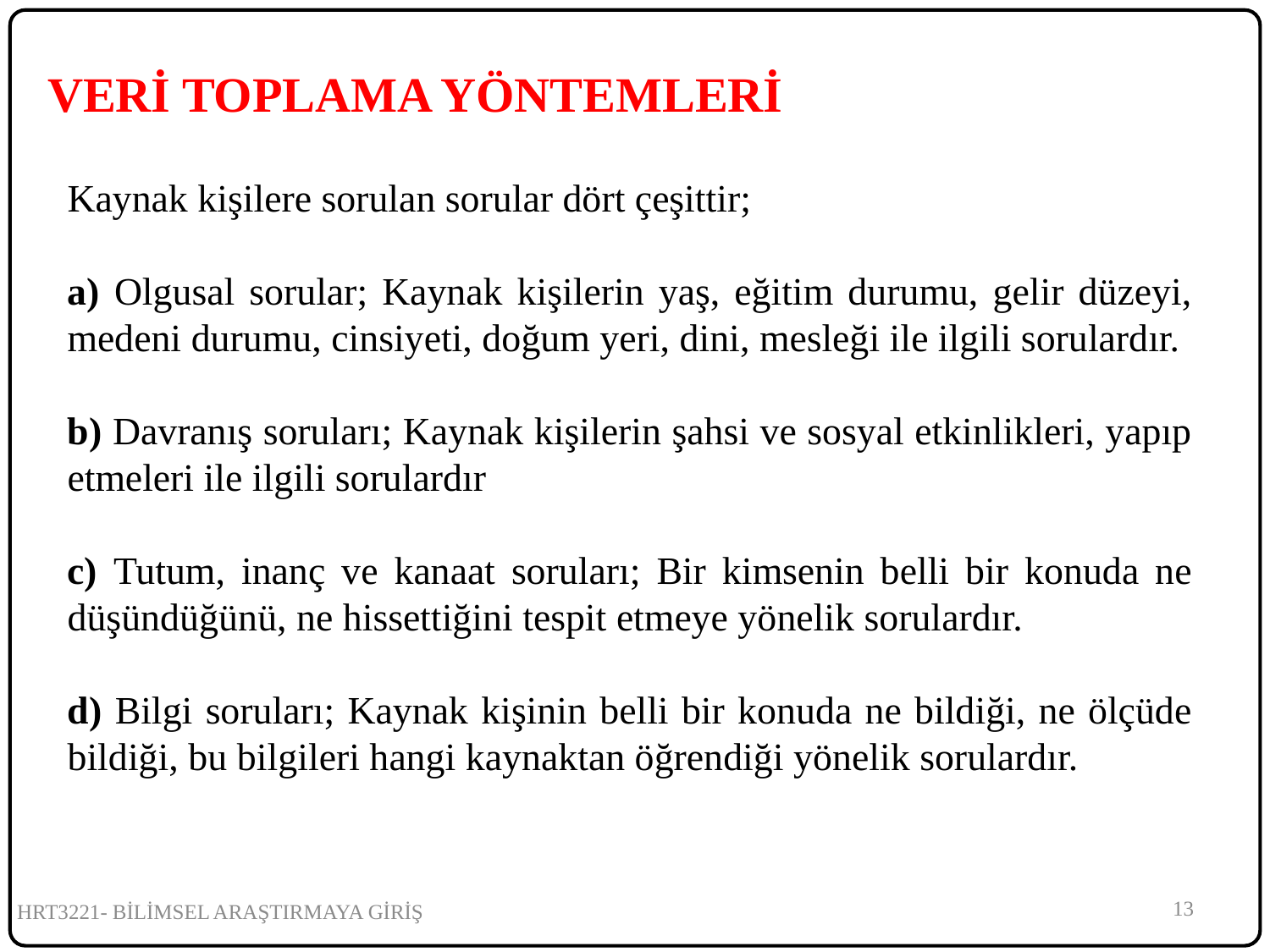

VERİ TOPLAMA YÖNTEMLERİ

Kaynak kişilere sorulan sorular dört çeşittir;

a) Olgusal sorular; Kaynak kişilerin yaş, eğitim durumu, gelir düzeyi, medeni durumu, cinsiyeti, doğum yeri, dini, mesleği ile ilgili sorulardır.

b) Davranış soruları; Kaynak kişilerin şahsi ve sosyal etkinlikleri, yapıp etmeleri ile ilgili sorulardır

c) Tutum, inanç ve kanaat soruları; Bir kimsenin belli bir konuda ne düşündüğünü, ne hissettiğini tespit etmeye yönelik sorulardır.

d) Bilgi soruları; Kaynak kişinin belli bir konuda ne bildiği, ne ölçüde bildiği, bu bilgileri hangi kaynaktan öğrendiği yönelik sorulardır.
13
HRT3221- BİLİMSEL ARAŞTIRMAYA GİRİŞ